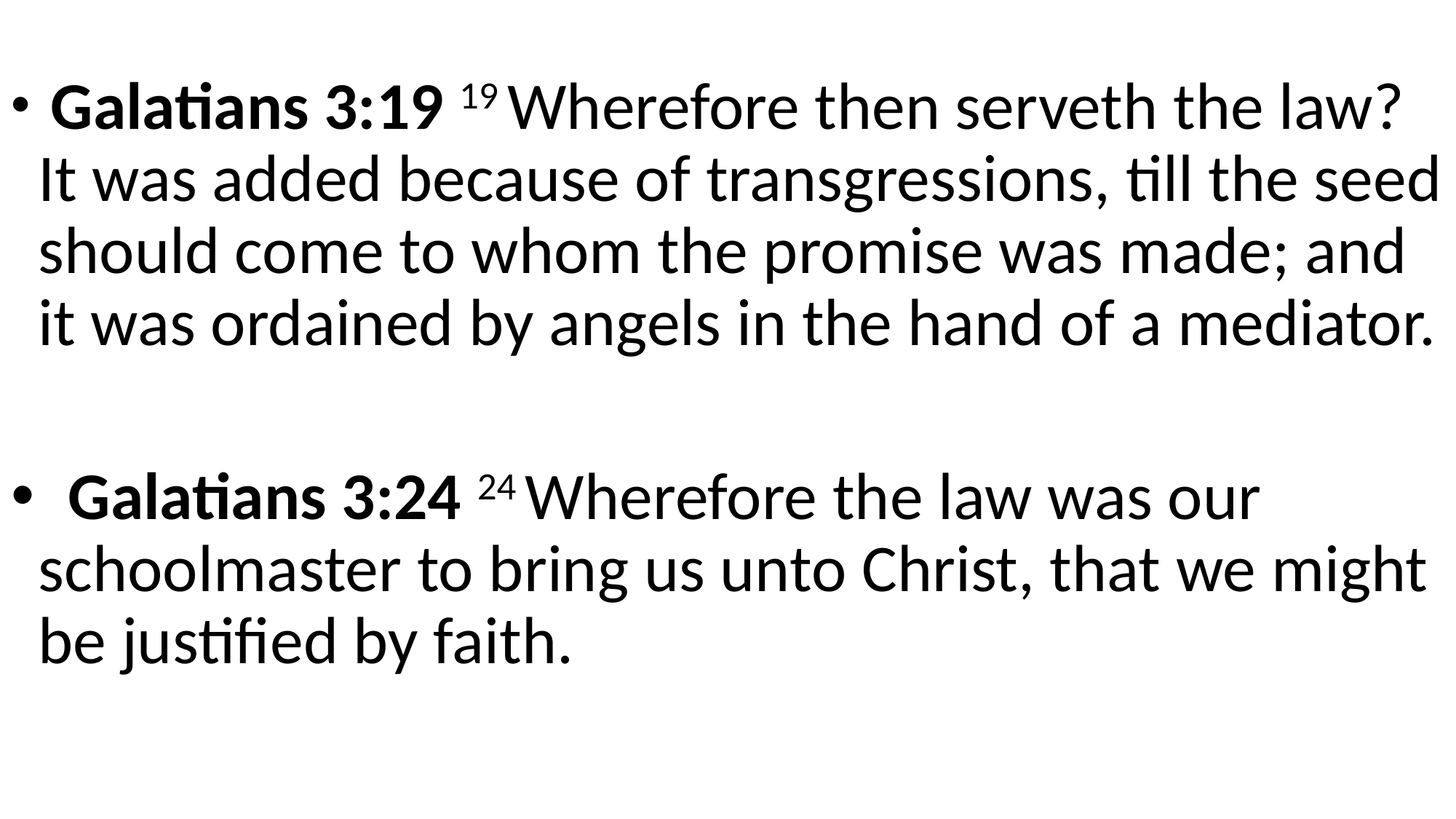

Galatians 3:19 19 Wherefore then serveth the law? It was added because of transgressions, till the seed should come to whom the promise was made; and it was ordained by angels in the hand of a mediator.

  Galatians 3:24 24 Wherefore the law was our schoolmaster to bring us unto Christ, that we might be justified by faith.